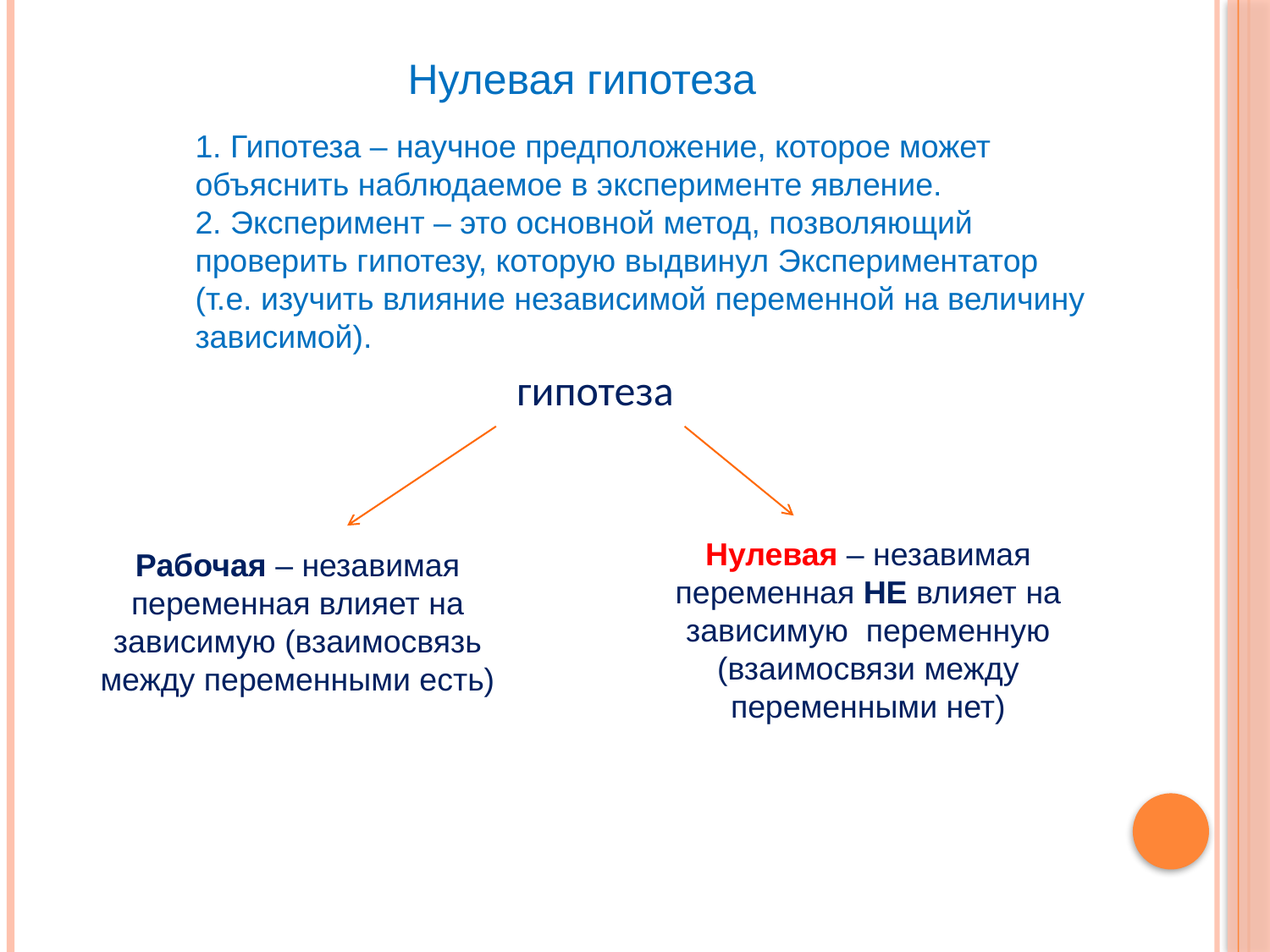

# Нулевая гипотеза
1. Гипотеза – научное предположение, которое может объяснить наблюдаемое в эксперименте явление.
2. Эксперимент – это основной метод, позволяющий проверить гипотезу, которую выдвинул Экспериментатор
(т.е. изучить влияние независимой переменной на величину зависимой).
гипотеза
Нулевая – незавимая переменная НЕ влияет на зависимую  переменную (взаимосвязи между переменными нет)
Рабочая – незавимая переменная влияет на зависимую (взаимосвязь между переменными есть)